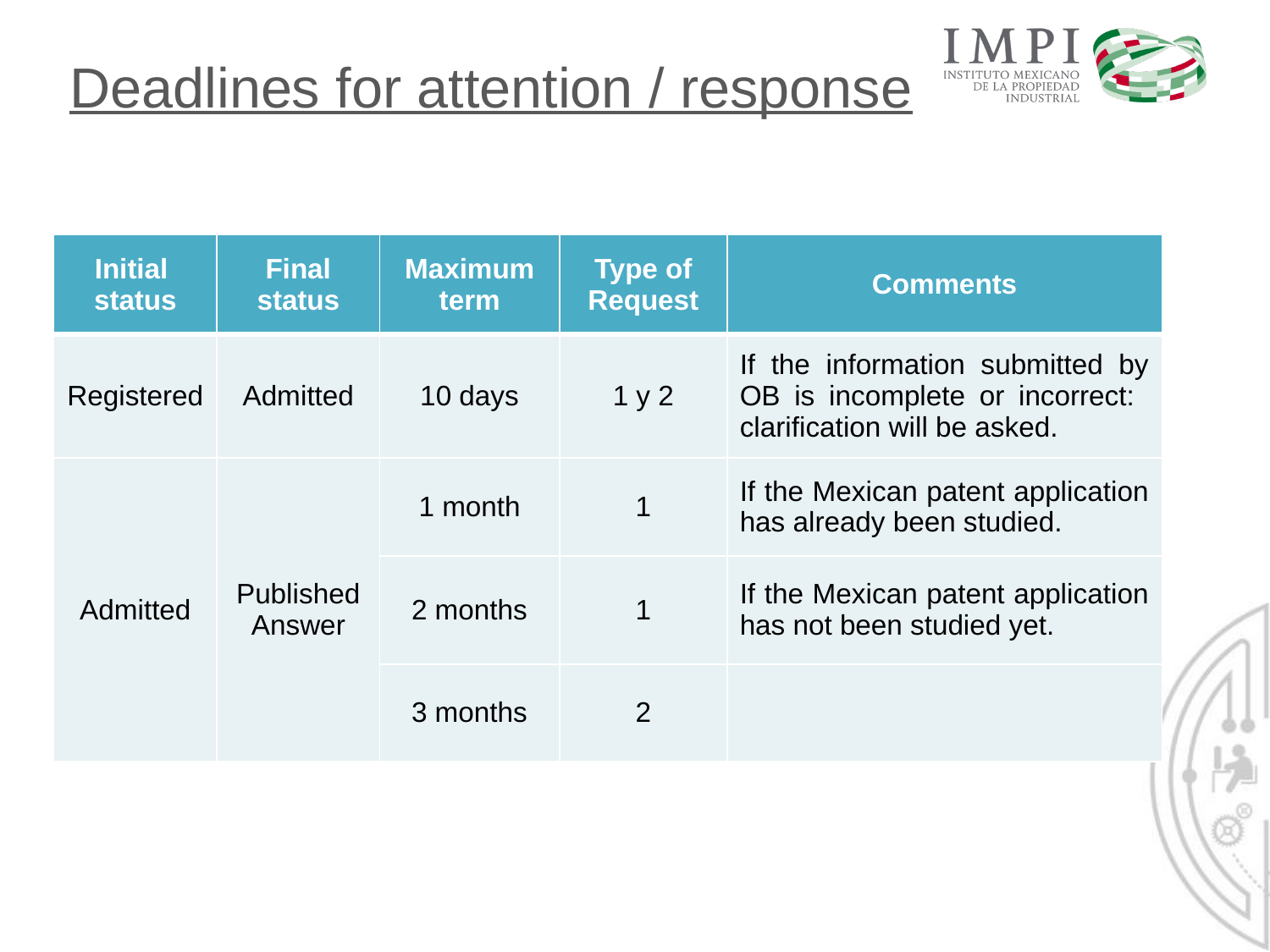

# Deadlines for attention / response
| Initial status | Final status | Maximum term | Type of Request | Comments |
| --- | --- | --- | --- | --- |
| Registered | Admitted | 10 days | 1 y 2 | If the information submitted by OB is incomplete or incorrect: clarification will be asked. |
| Admitted | Published Answer | 1 month | 1 | If the Mexican patent application has already been studied. |
|  |  | 2 months | 1 | If the Mexican patent application has not been studied yet. |
|  |  | 3 months | 2 |  |